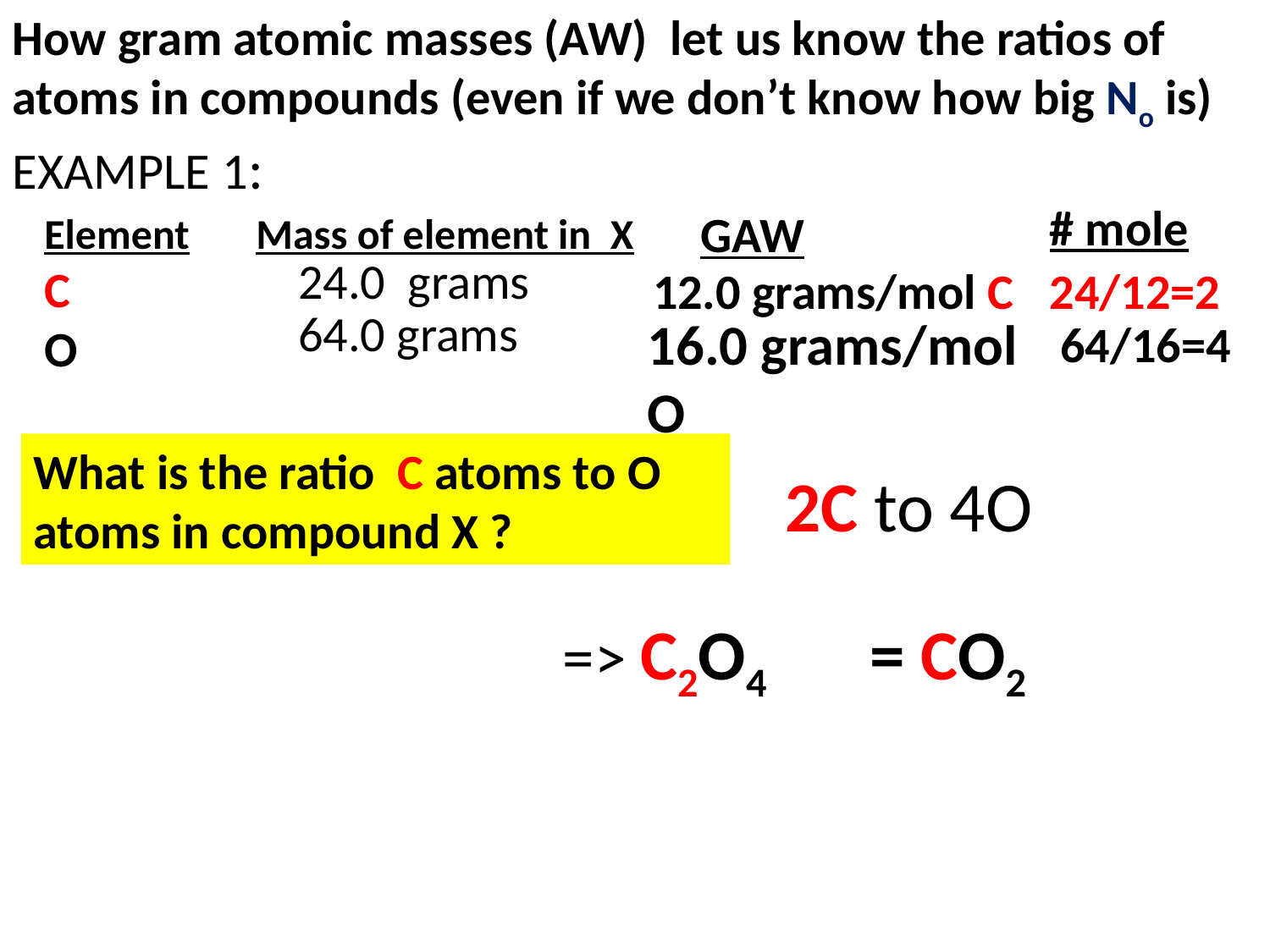

How gram atomic masses (AW)  let us know the ratios of atoms in compounds (even if we don’t know how big No is)
EXAMPLE 1:
# mole
GAW
Element
C
O
Mass of element in  X
24.0  grams
12.0 grams/mol C
24/12=2
64.0 grams
16.0 grams/mol O
64/16=4
What is the ratio  C atoms to O atoms in compound X ?
2C to 4O
=> C2O4
= CO2